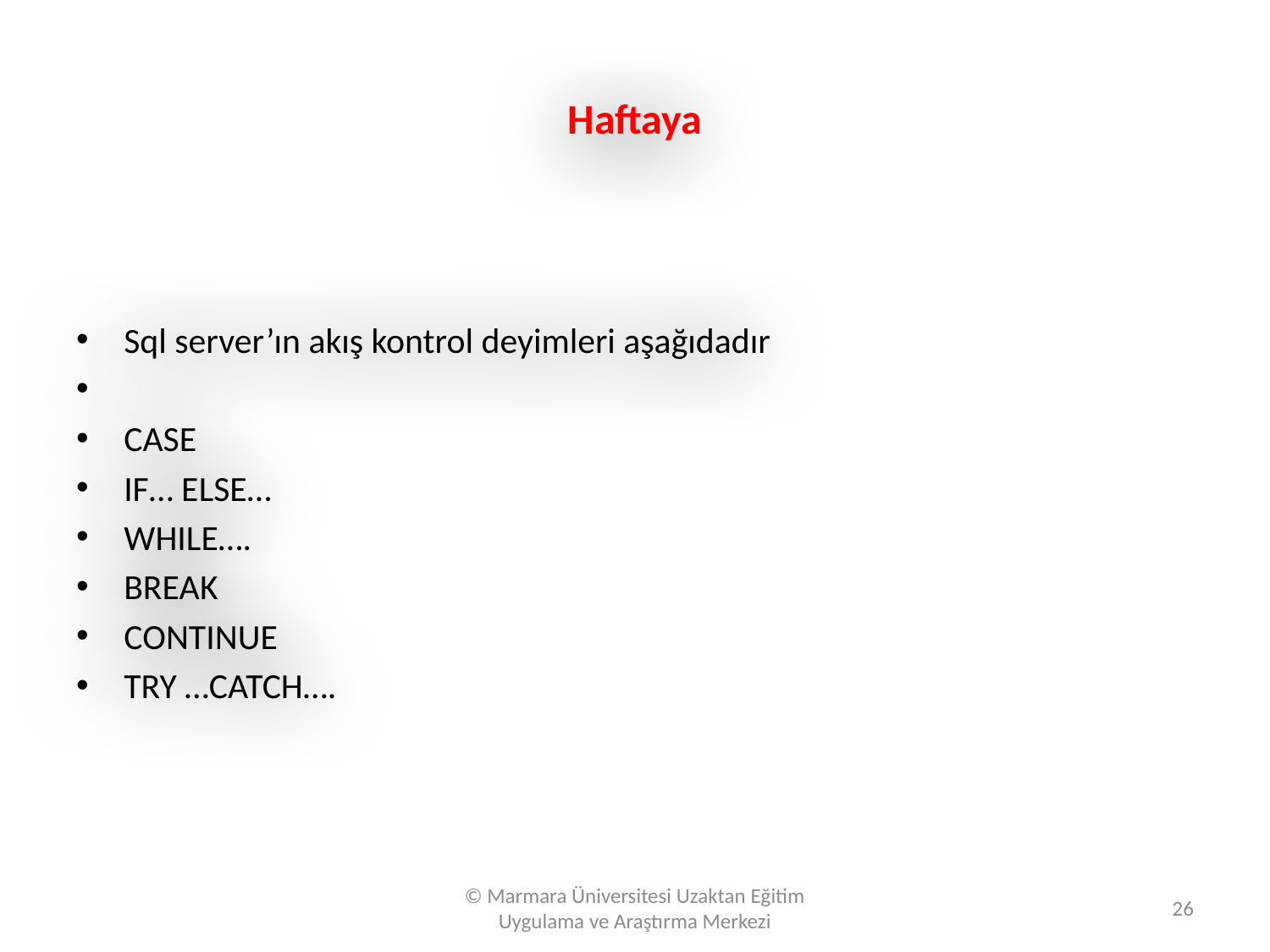

# Haftaya
Sql server’ın akış kontrol deyimleri aşağıdadır

CASE
IF… ELSE…
WHILE….
BREAK
CONTINUE
TRY …CATCH….

© Marmara Üniversitesi Uzaktan Eğitim Uygulama ve Araştırma Merkezi
26